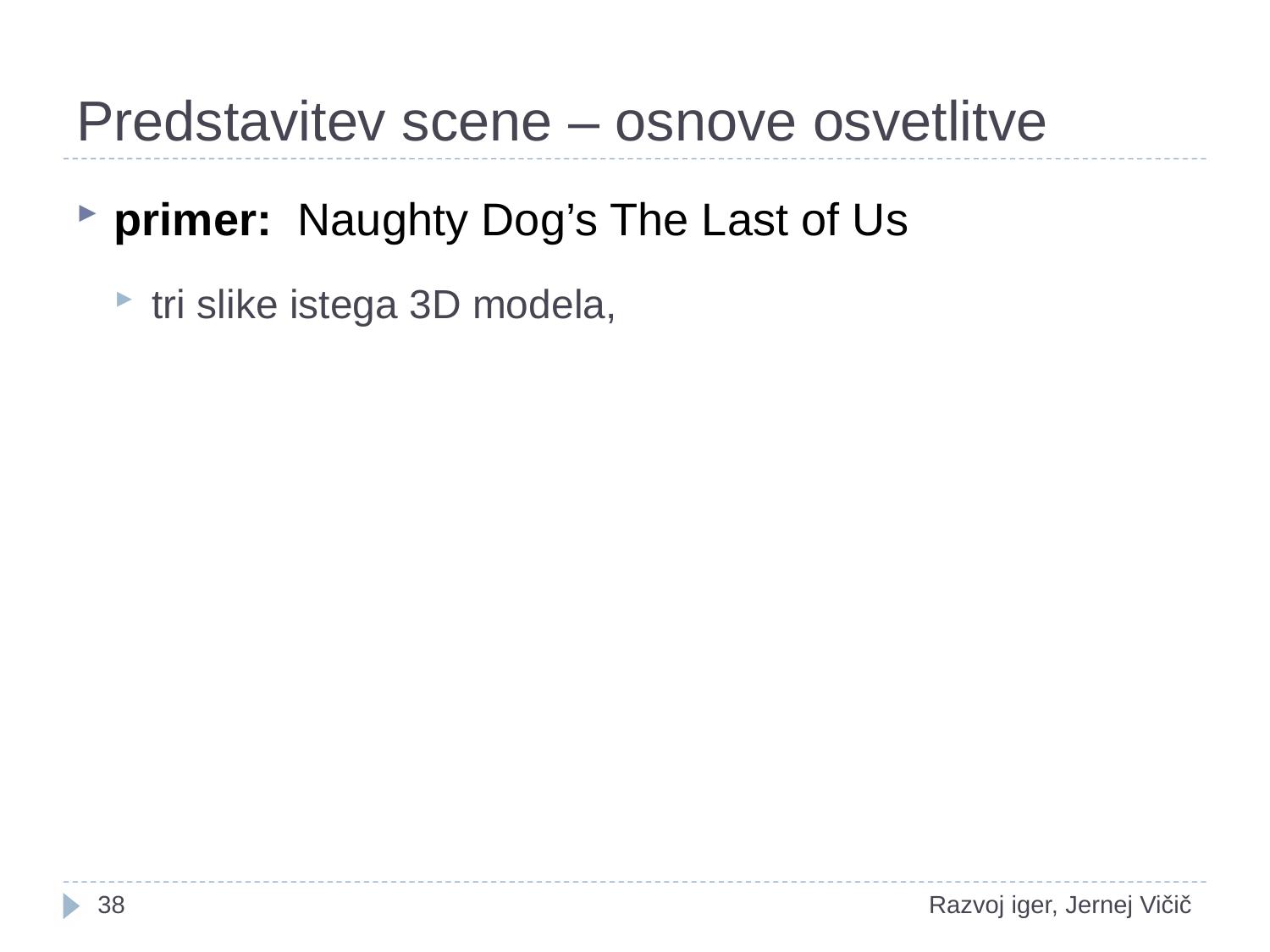

# Predstavitev scene – osnove osvetlitve
primer:  Naughty Dog’s The Last of Us
tri slike istega 3D modela,
38
Razvoj iger, Jernej Vičič